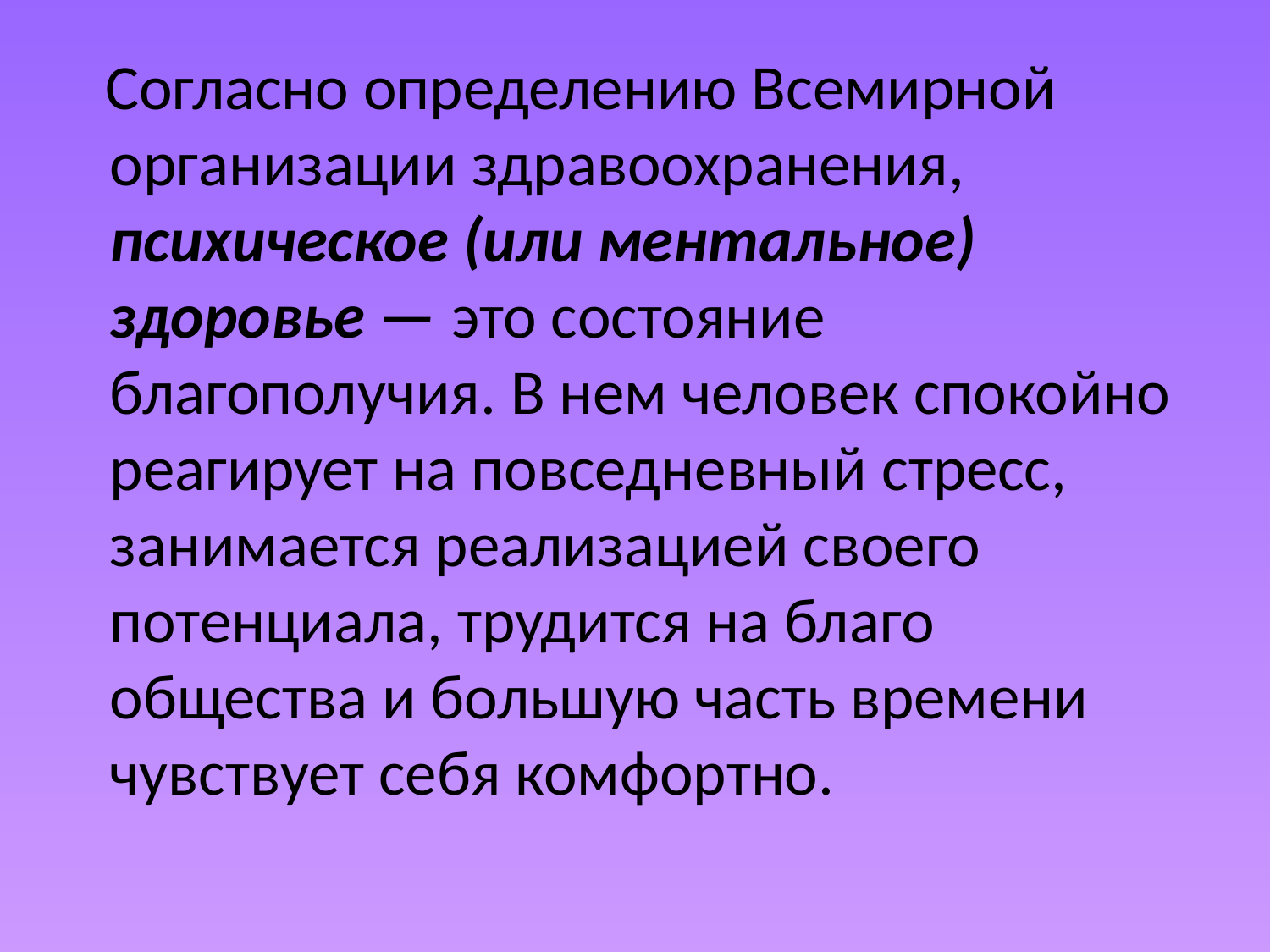

Согласно определению Всемирной организации здравоохранения, психическое (или ментальное) здоровье — это состояние благополучия. В нем человек спокойно реагирует на повседневный стресс, занимается реализацией своего потенциала, трудится на благо общества и большую часть времени чувствует себя комфортно.